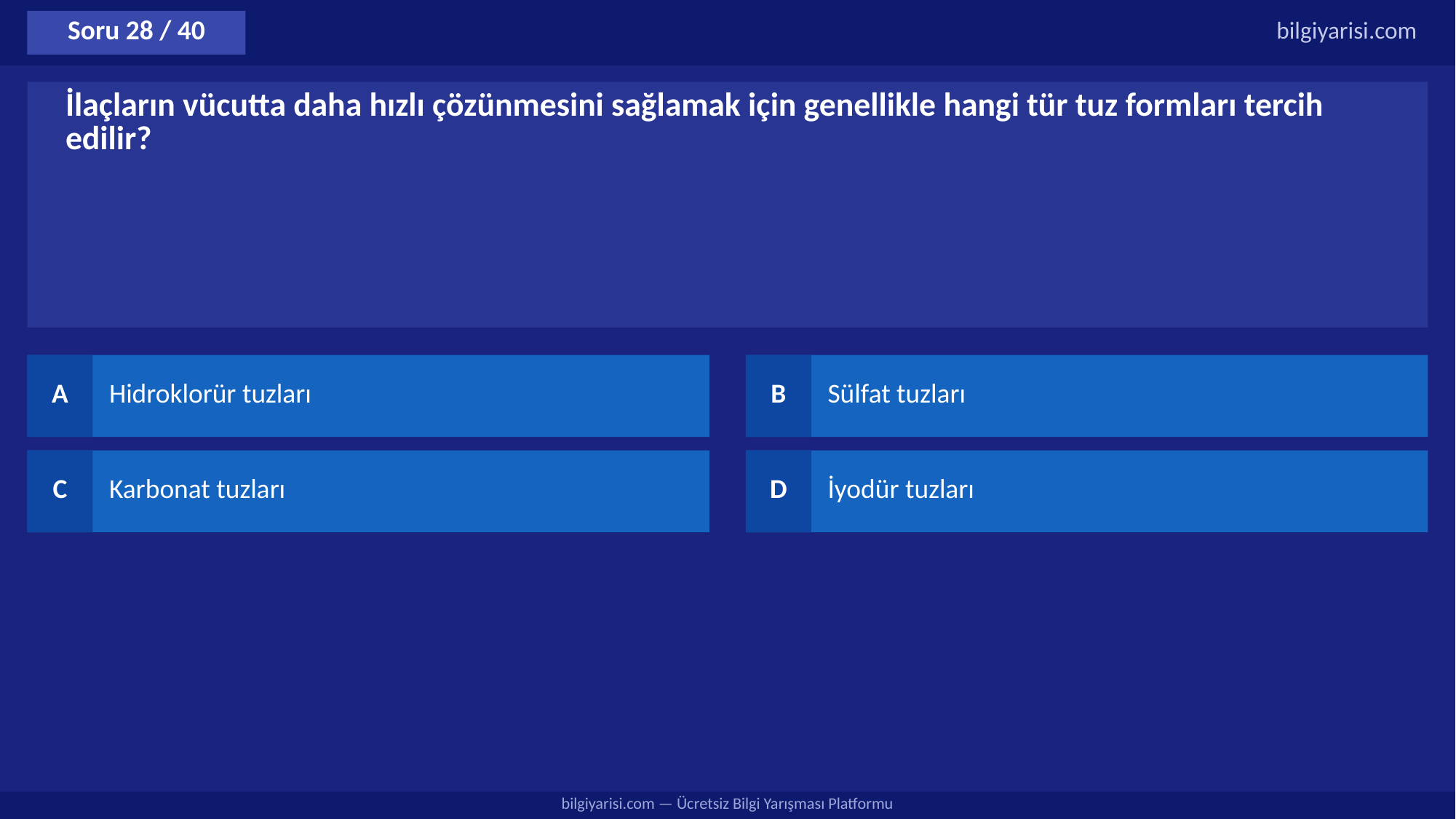

Soru 28 / 40
bilgiyarisi.com

İlaçların vücutta daha hızlı çözünmesini sağlamak için genellikle hangi tür tuz formları tercih edilir?

A
Hidroklorür tuzları

B
Sülfat tuzları

C
Karbonat tuzları

D
İyodür tuzları
bilgiyarisi.com — Ücretsiz Bilgi Yarışması Platformu